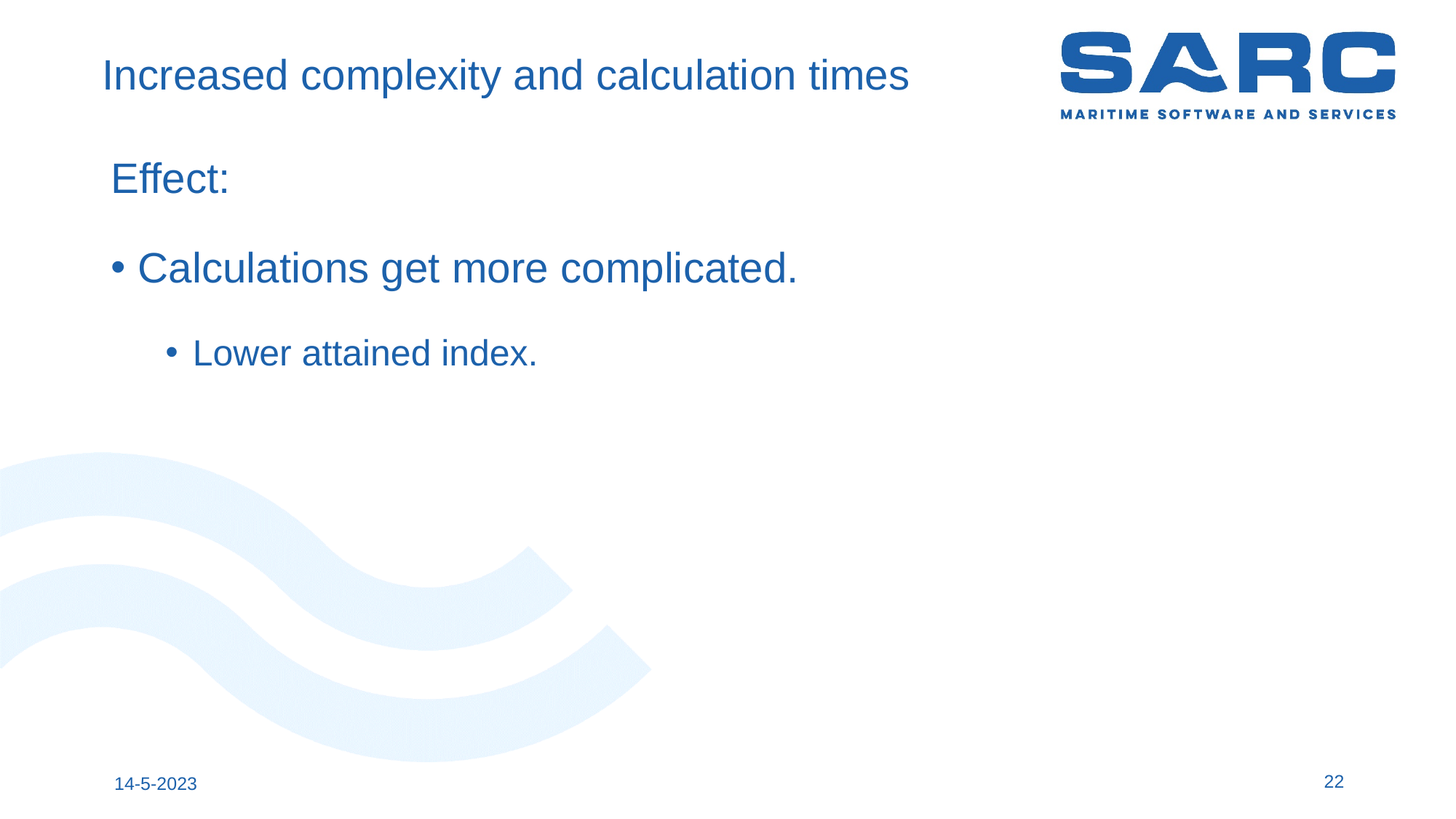

# Increased complexity and calculation times
Effect:

Calculations get more complicated.

Lower attained index.

22
14-5-2023